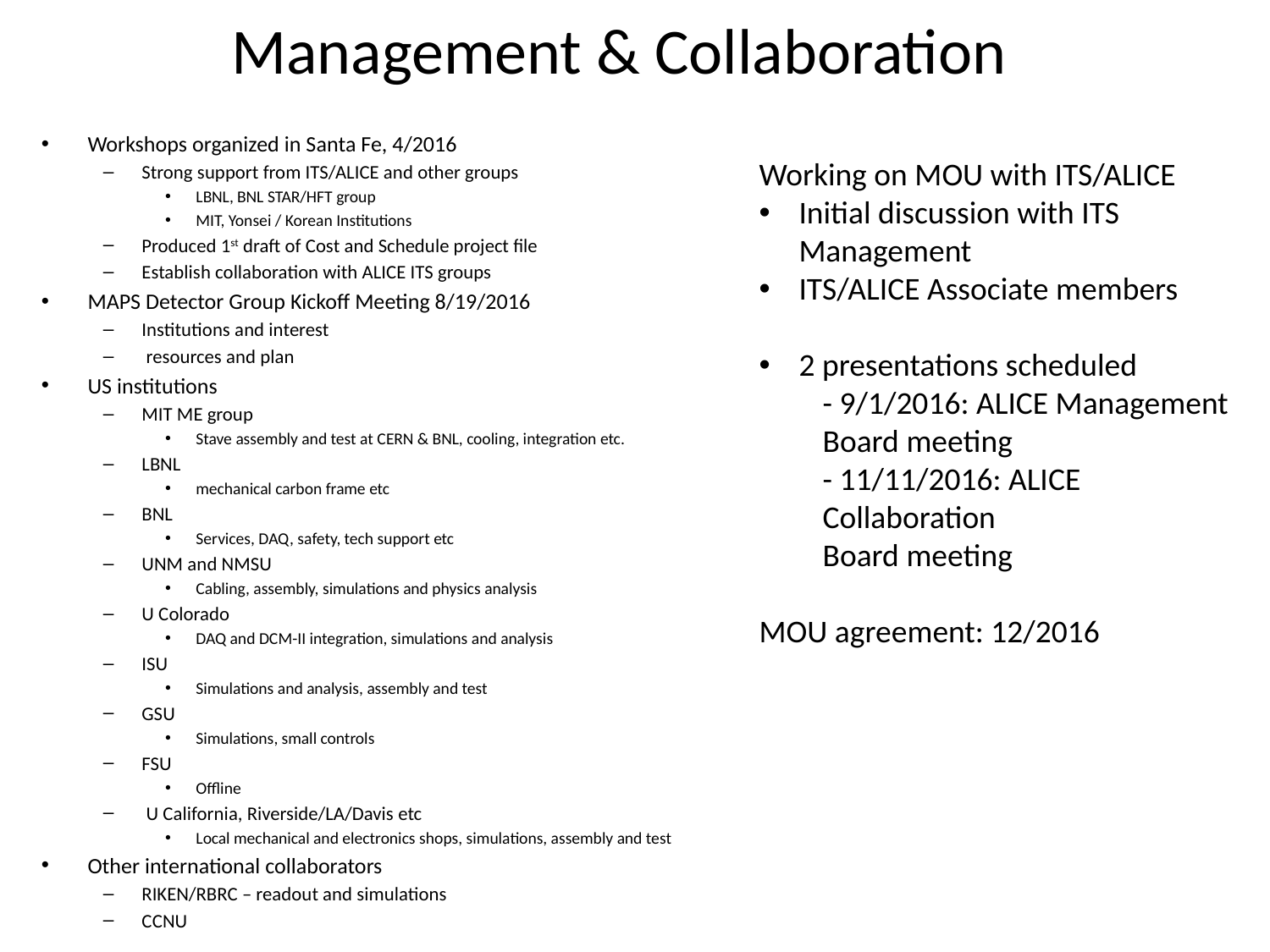

# Management & Collaboration
Workshops organized in Santa Fe, 4/2016
Strong support from ITS/ALICE and other groups
LBNL, BNL STAR/HFT group
MIT, Yonsei / Korean Institutions
Produced 1st draft of Cost and Schedule project file
Establish collaboration with ALICE ITS groups
MAPS Detector Group Kickoff Meeting 8/19/2016
Institutions and interest
 resources and plan
US institutions
MIT ME group
Stave assembly and test at CERN & BNL, cooling, integration etc.
LBNL
mechanical carbon frame etc
BNL
Services, DAQ, safety, tech support etc
UNM and NMSU
Cabling, assembly, simulations and physics analysis
U Colorado
DAQ and DCM-II integration, simulations and analysis
ISU
Simulations and analysis, assembly and test
GSU
Simulations, small controls
FSU
Offline
 U California, Riverside/LA/Davis etc
Local mechanical and electronics shops, simulations, assembly and test
Other international collaborators
RIKEN/RBRC – readout and simulations
CCNU

Working on MOU with ITS/ALICE
Initial discussion with ITS Management
ITS/ALICE Associate members

2 presentations scheduled
- 9/1/2016: ALICE Management
Board meeting
- 11/11/2016: ALICE Collaboration
Board meeting

MOU agreement: 12/2016